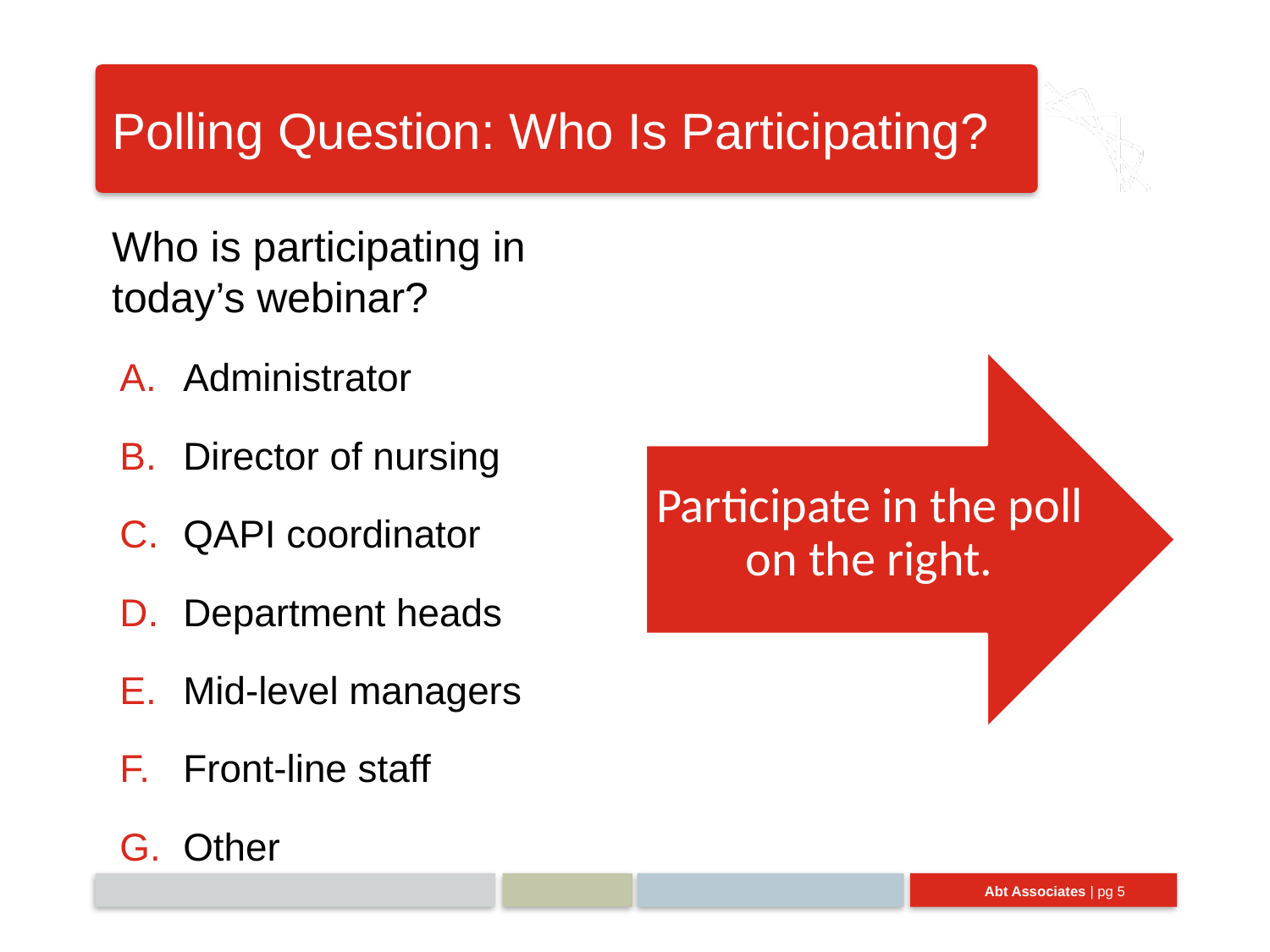

# Polling Question: Who Is Participating?
Who is participating in today’s webinar?
Administrator
Director of nursing
QAPI coordinator
Department heads
Mid-level managers
Front-line staff
Other

Participate in the poll on the right.